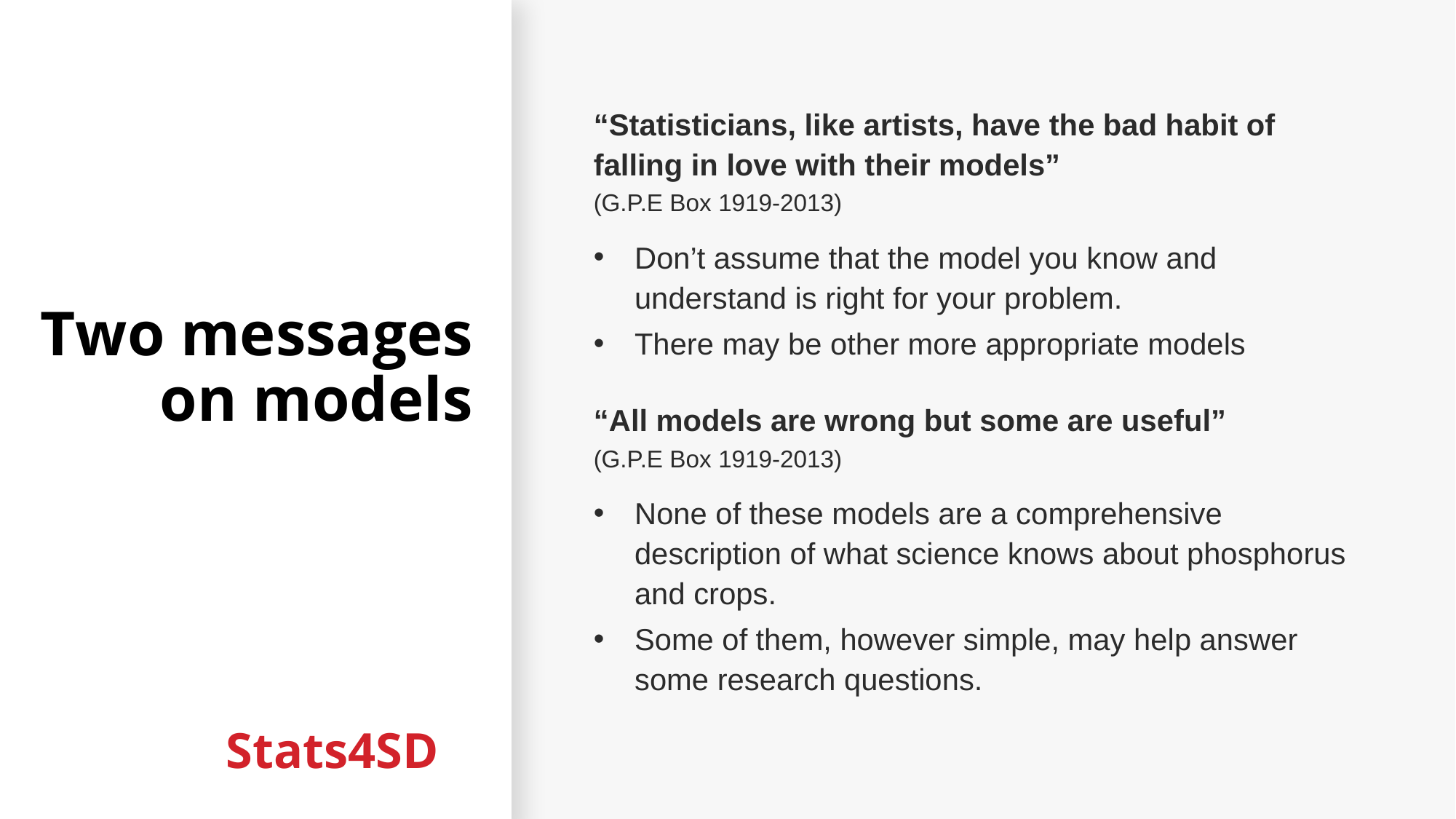

# Two messages on models
“Statisticians, like artists, have the bad habit of falling in love with their models”
(G.P.E Box 1919-2013)
Don’t assume that the model you know and understand is right for your problem.
There may be other more appropriate models
“All models are wrong but some are useful”
(G.P.E Box 1919-2013)
None of these models are a comprehensive description of what science knows about phosphorus and crops.
Some of them, however simple, may help answer some research questions.